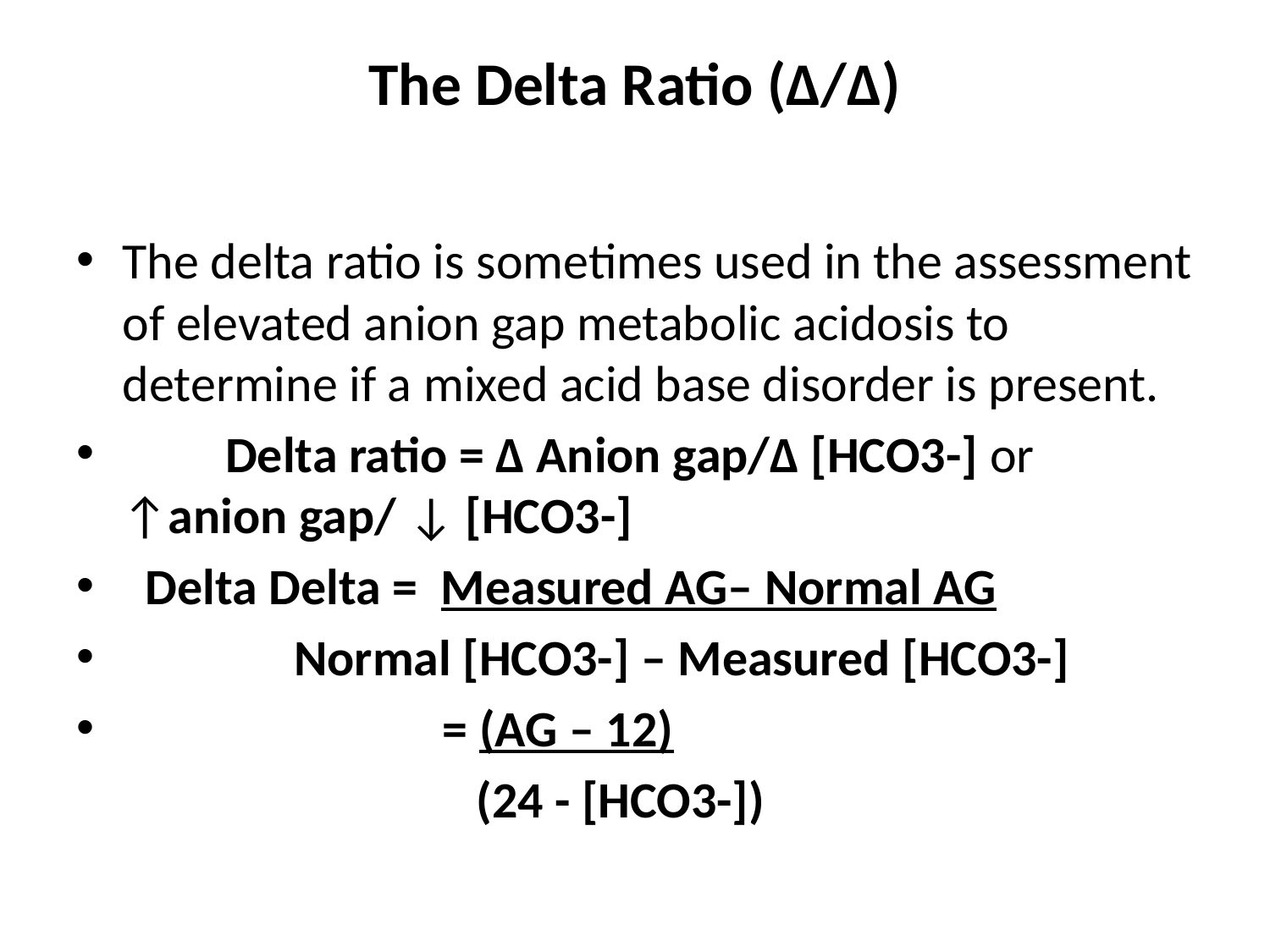

# The Delta Ratio (∆/∆)
The delta ratio is sometimes used in the assessment of elevated anion gap metabolic acidosis to determine if a mixed acid base disorder is present.
         Delta ratio = ∆ Anion gap/∆ [HCO3-] or ↑anion gap/ ↓ [HCO3-]
  Delta Delta =  Measured AG– Normal AG
               Normal [HCO3-] – Measured [HCO3-]
                            = (AG – 12)
                                   (24 - [HCO3-])